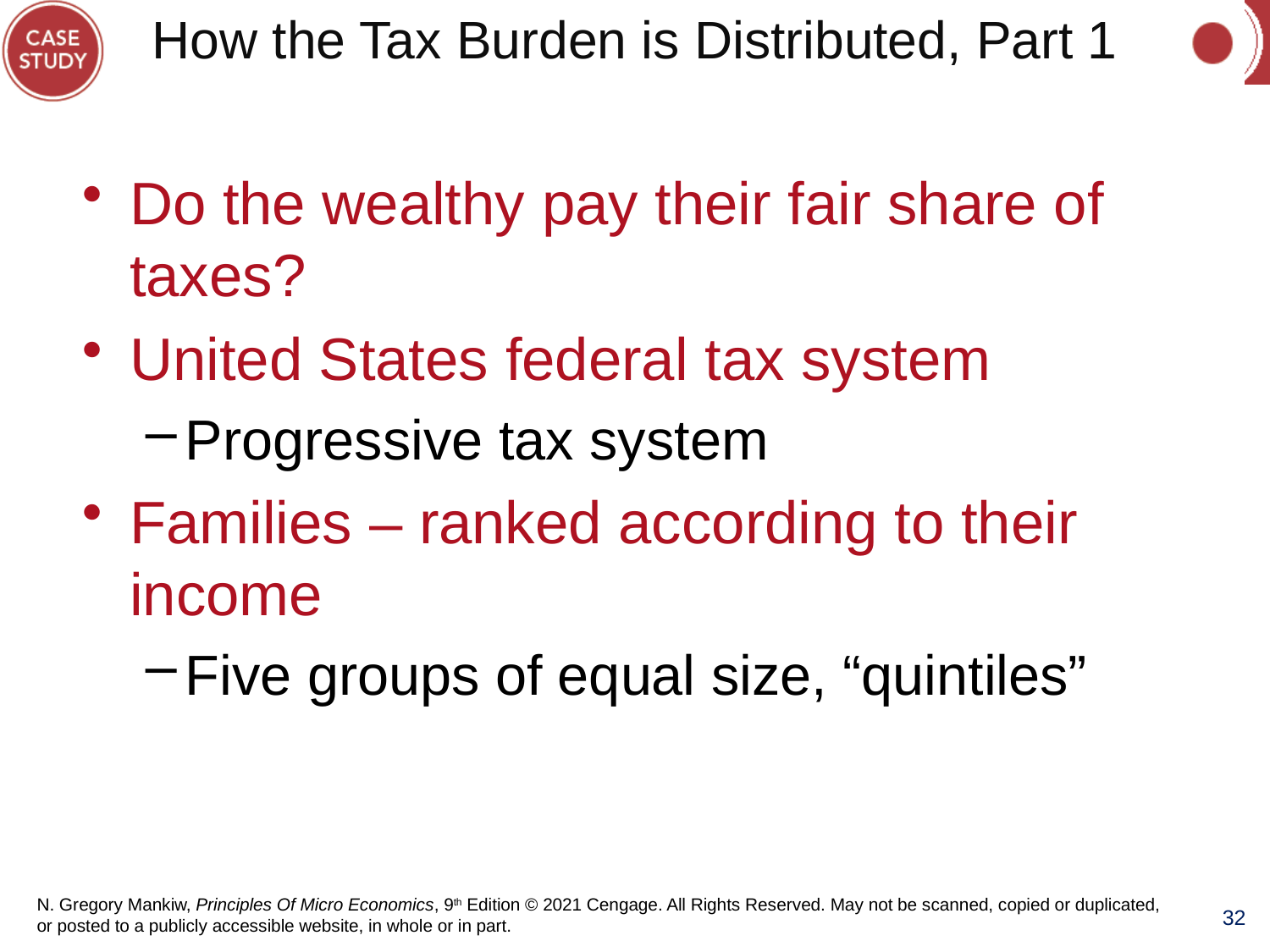

# How the Tax Burden is Distributed, Part 1
Do the wealthy pay their fair share of taxes?
United States federal tax system
Progressive tax system
Families – ranked according to their income
Five groups of equal size, “quintiles”
32